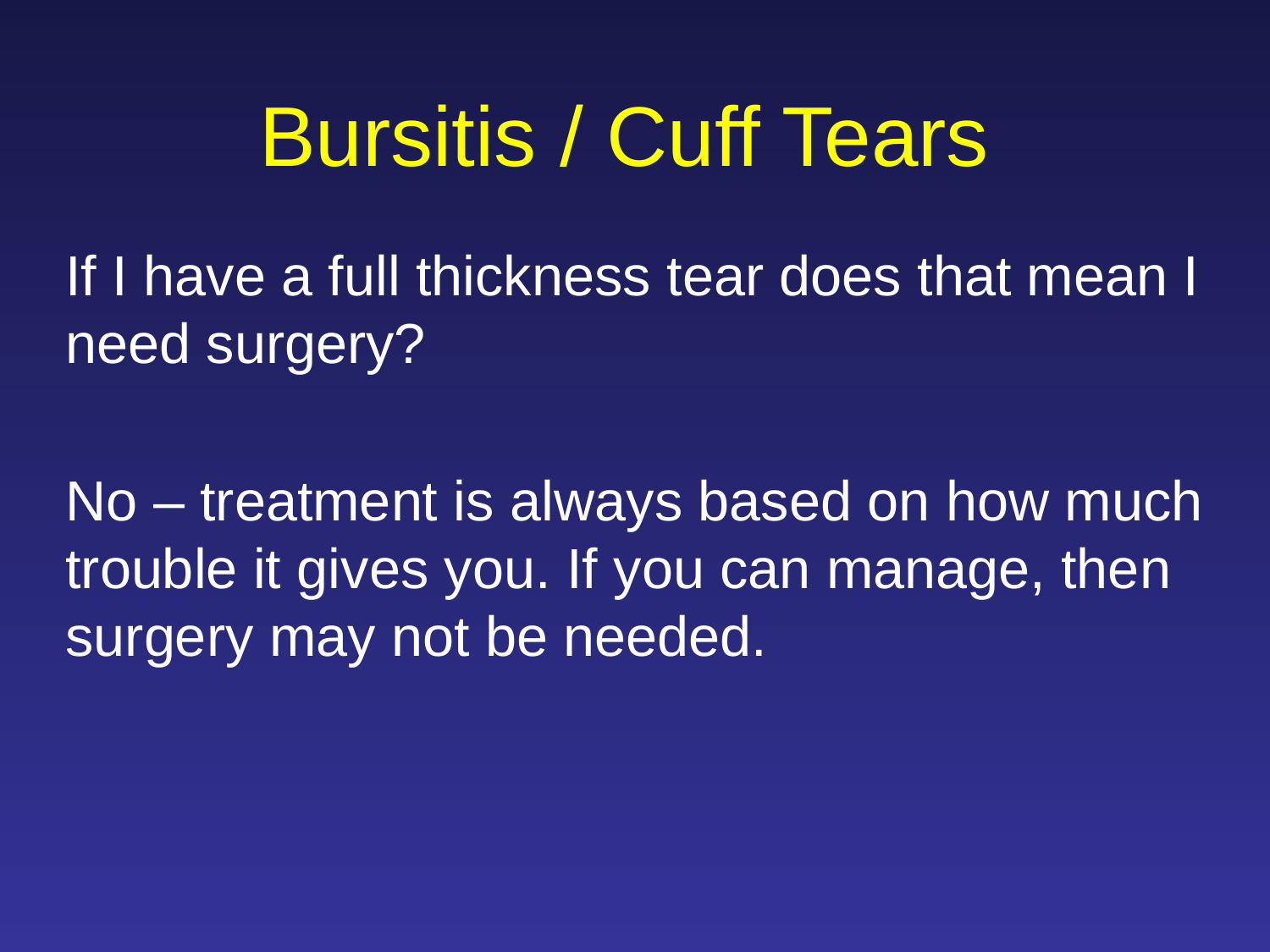

# Bursitis / Cuff Tears
If I have a full thickness tear does that mean I need surgery?

No – treatment is always based on how much trouble it gives you. If you can manage, then surgery may not be needed.